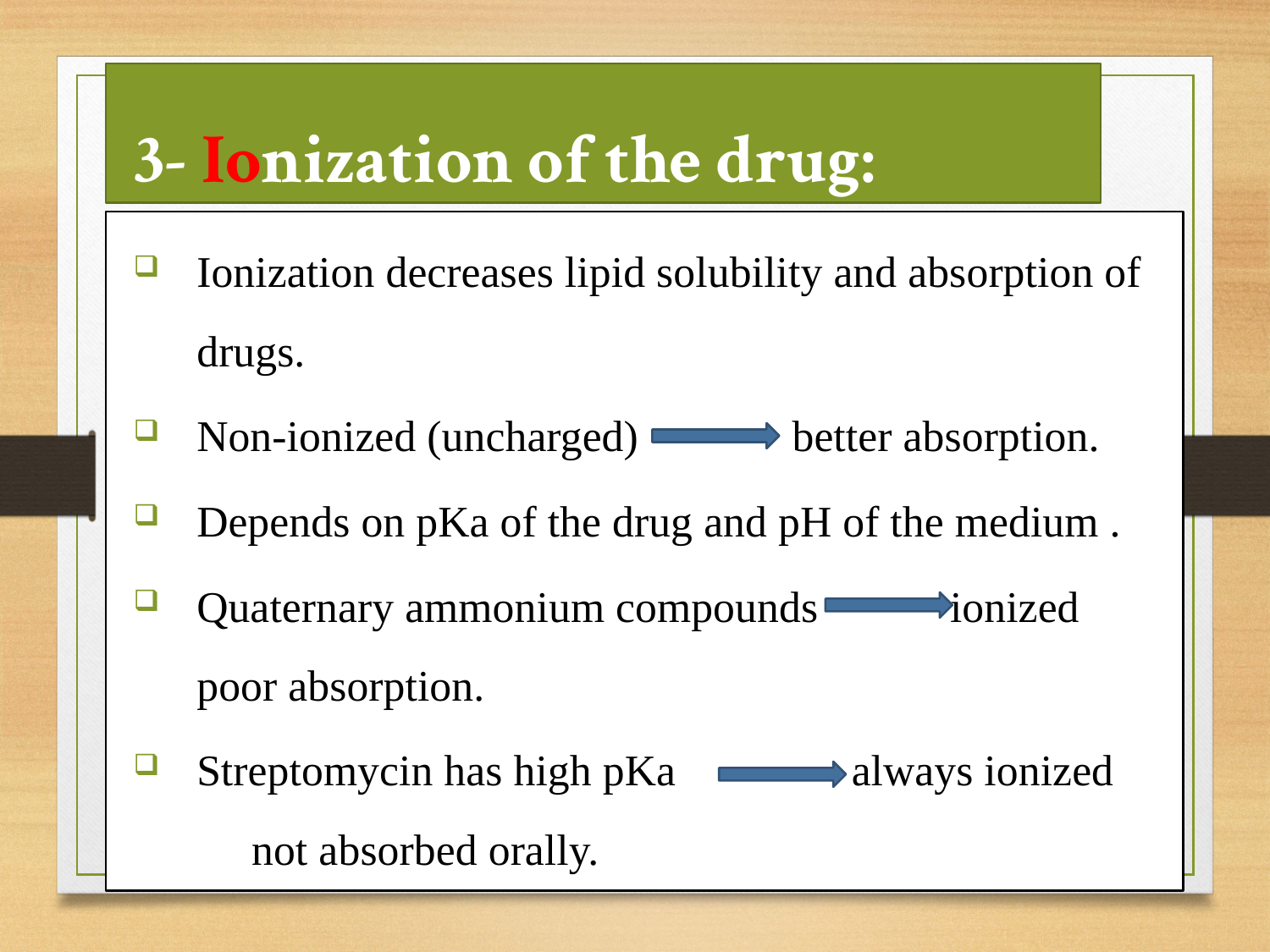

3- Ionization of the drug:
Ionization decreases lipid solubility and absorption of drugs.
Non-ionized (uncharged)              better absorption.
Depends on pKa of the drug and pH of the medium .
Quaternary ammonium compounds            ionized        poor absorption.
Streptomycin has high pKa                always ionized           not absorbed orally.